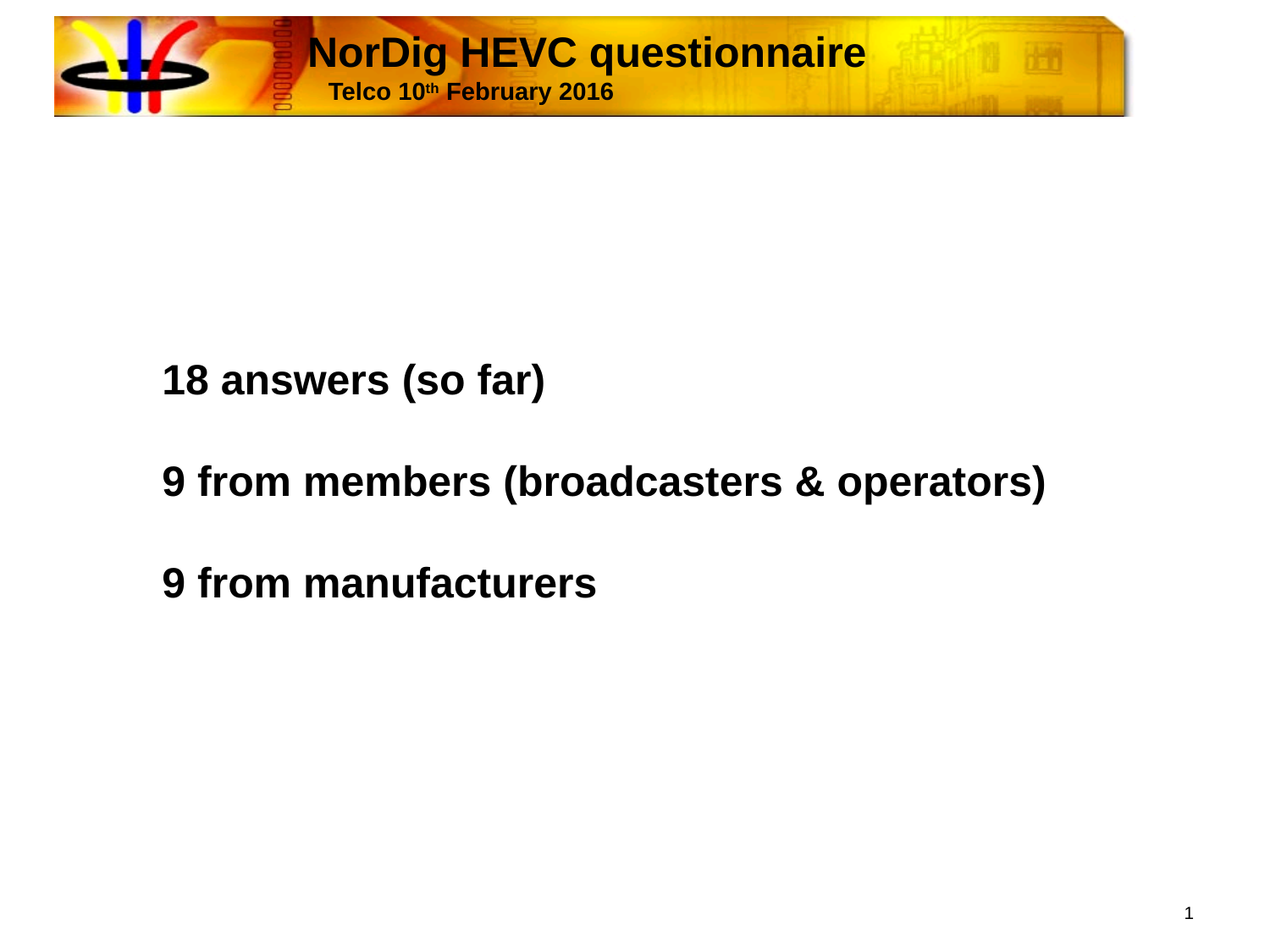

NorDig HEVC questionnaire
   Telco 10th February 2016
18 answers (so far)

9 from members (broadcasters & operators)

9 from manufacturers
1